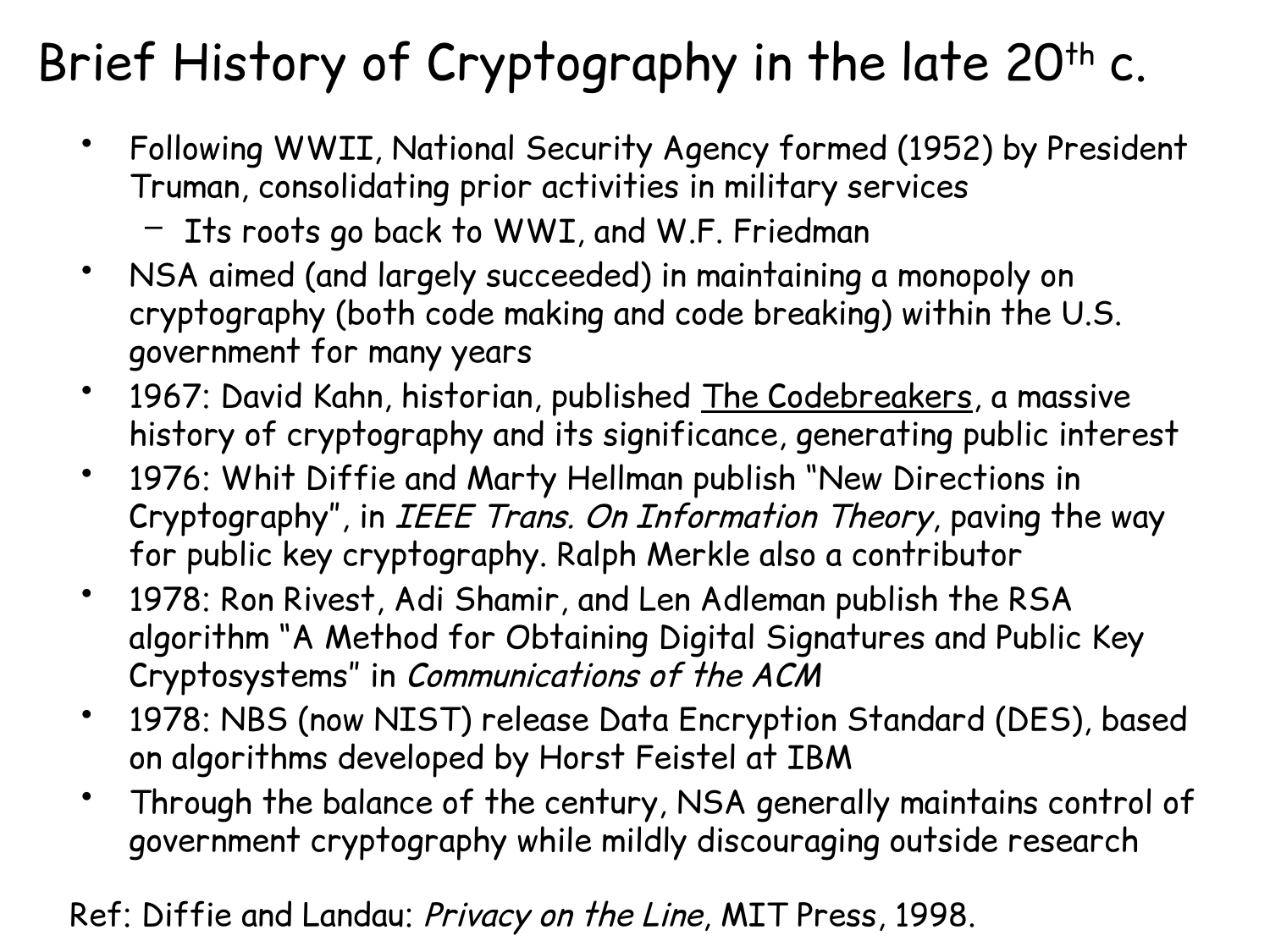

# Brief History of Cryptography in the late 20th c.
Following WWII, National Security Agency formed (1952) by President Truman, consolidating prior activities in military services
Its roots go back to WWI, and W.F. Friedman
NSA aimed (and largely succeeded) in maintaining a monopoly on cryptography (both code making and code breaking) within the U.S. government for many years
1967: David Kahn, historian, published The Codebreakers, a massive history of cryptography and its significance, generating public interest
1976: Whit Diffie and Marty Hellman publish “New Directions in Cryptography”, in IEEE Trans. On Information Theory, paving the way for public key cryptography. Ralph Merkle also a contributor
1978: Ron Rivest, Adi Shamir, and Len Adleman publish the RSA algorithm “A Method for Obtaining Digital Signatures and Public Key Cryptosystems” in Communications of the ACM
1978: NBS (now NIST) release Data Encryption Standard (DES), based on algorithms developed by Horst Feistel at IBM
Through the balance of the century, NSA generally maintains control of government cryptography while mildly discouraging outside research

Ref: Diffie and Landau: Privacy on the Line, MIT Press, 1998.